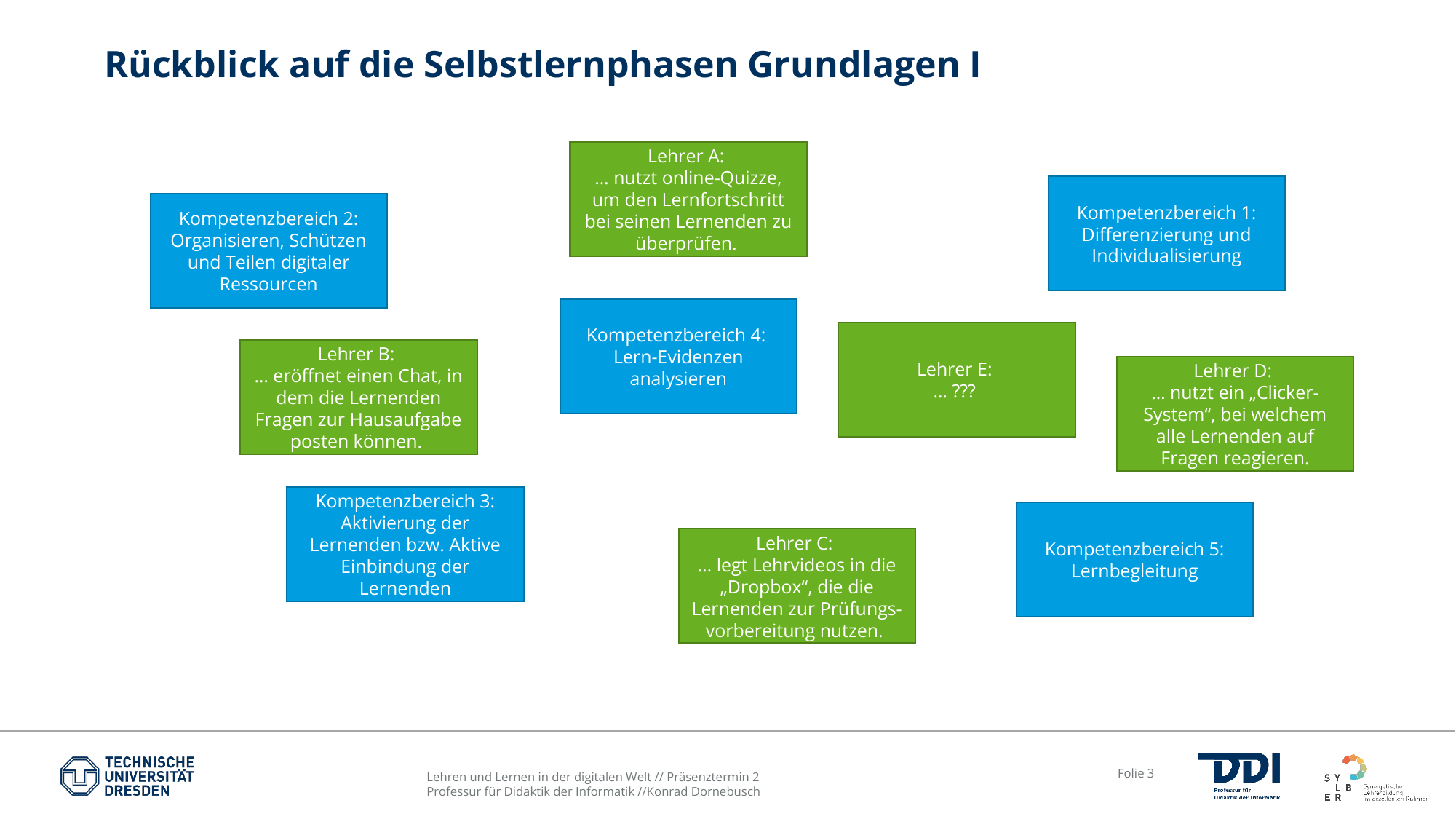

# Rückblick auf die Selbstlernphasen Grundlagen I
Lehrer A:
… nutzt online-Quizze, um den Lernfortschritt bei seinen Lernenden zu überprüfen.
Kompetenzbereich 1: Differenzierung und Individualisierung
Kompetenzbereich 2: Organisieren, Schützen und Teilen digitaler Ressourcen
Kompetenzbereich 4:
Lern-Evidenzen analysieren
Lehrer E:
… ???
Lehrer B:
… eröffnet einen Chat, in dem die Lernenden Fragen zur Hausaufgabe posten können.
Lehrer D:
… nutzt ein „Clicker-System“, bei welchem alle Lernenden auf Fragen reagieren.
Kompetenzbereich 3: Aktivierung der Lernenden bzw. Aktive Einbindung der Lernenden
Kompetenzbereich 5: Lernbegleitung
Lehrer C:
… legt Lehrvideos in die „Dropbox“, die die Lernenden zur Prüfungs-vorbereitung nutzen.